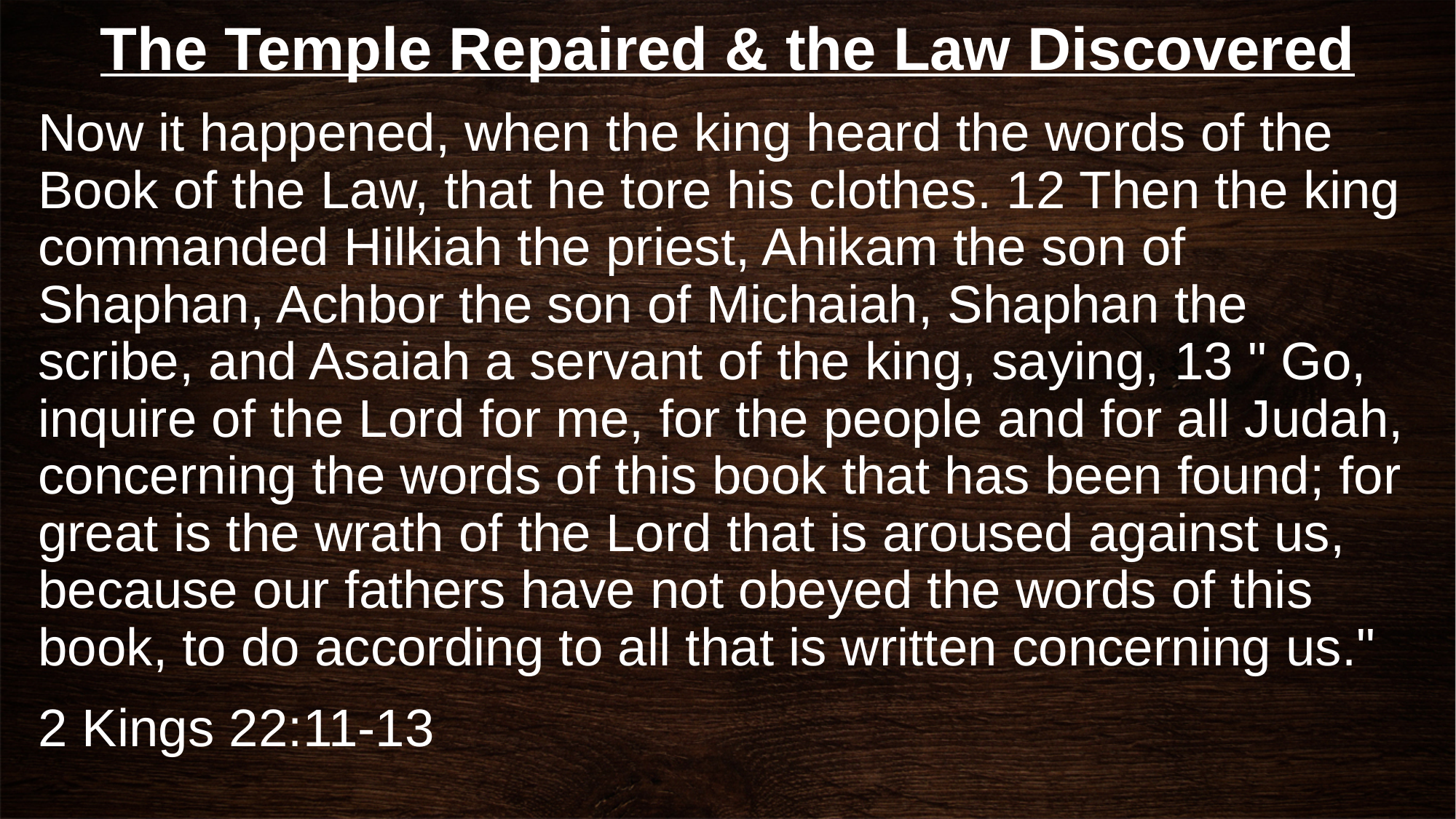

# The Temple Repaired & the Law Discovered
Now it happened, when the king heard the words of the Book of the Law, that he tore his clothes. 12 Then the king commanded Hilkiah the priest, Ahikam the son of Shaphan, Achbor the son of Michaiah, Shaphan the scribe, and Asaiah a servant of the king, saying, 13 " Go, inquire of the Lord for me, for the people and for all Judah, concerning the words of this book that has been found; for great is the wrath of the Lord that is aroused against us, because our fathers have not obeyed the words of this book, to do according to all that is written concerning us."
2 Kings 22:11-13